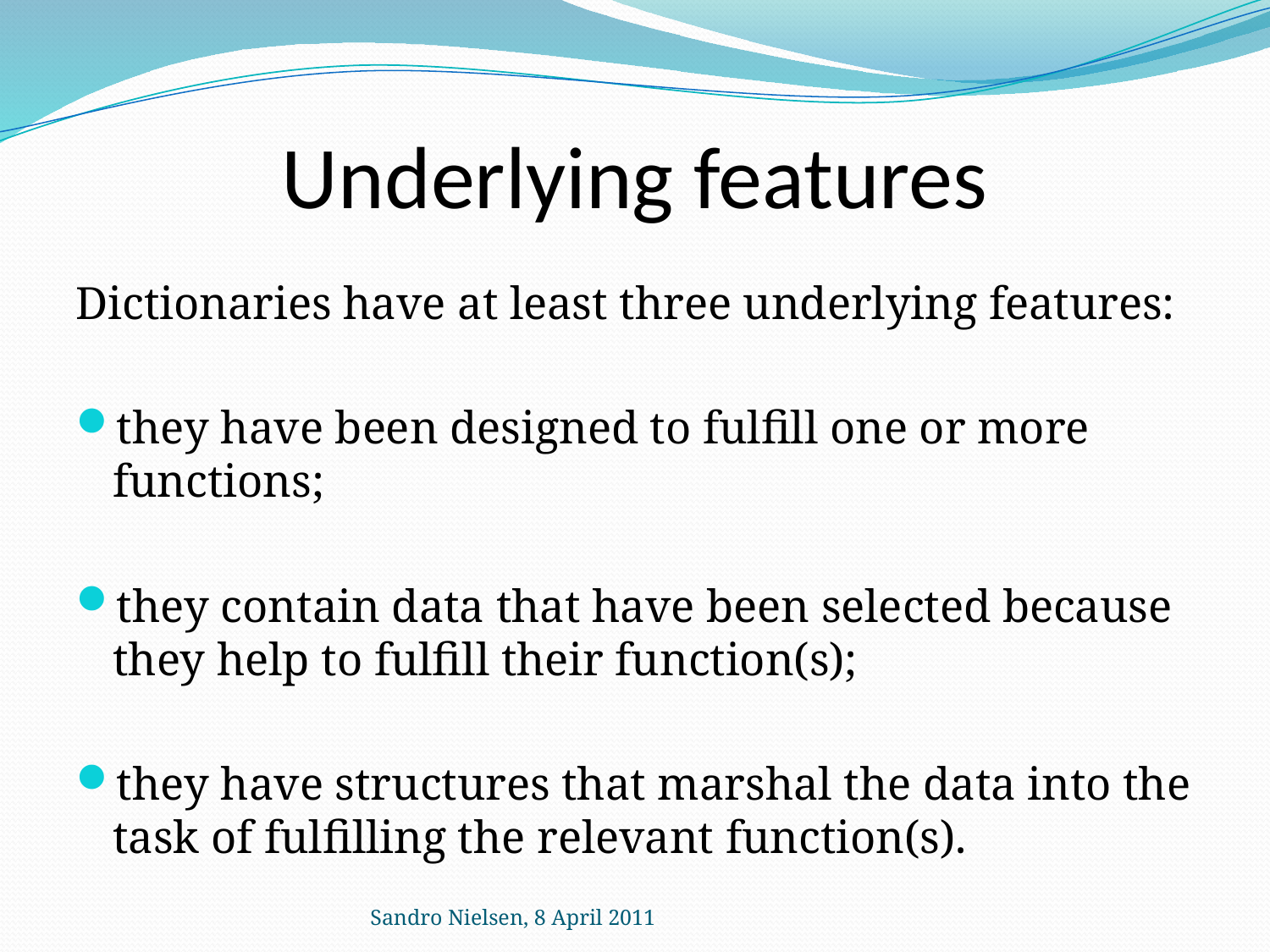

# Underlying features
Dictionaries have at least three underlying features:

they have been designed to fulfill one or more functions;

they contain data that have been selected because they help to fulfill their function(s);

they have structures that marshal the data into the task of fulfilling the relevant function(s).
Sandro Nielsen, 8 April 2011